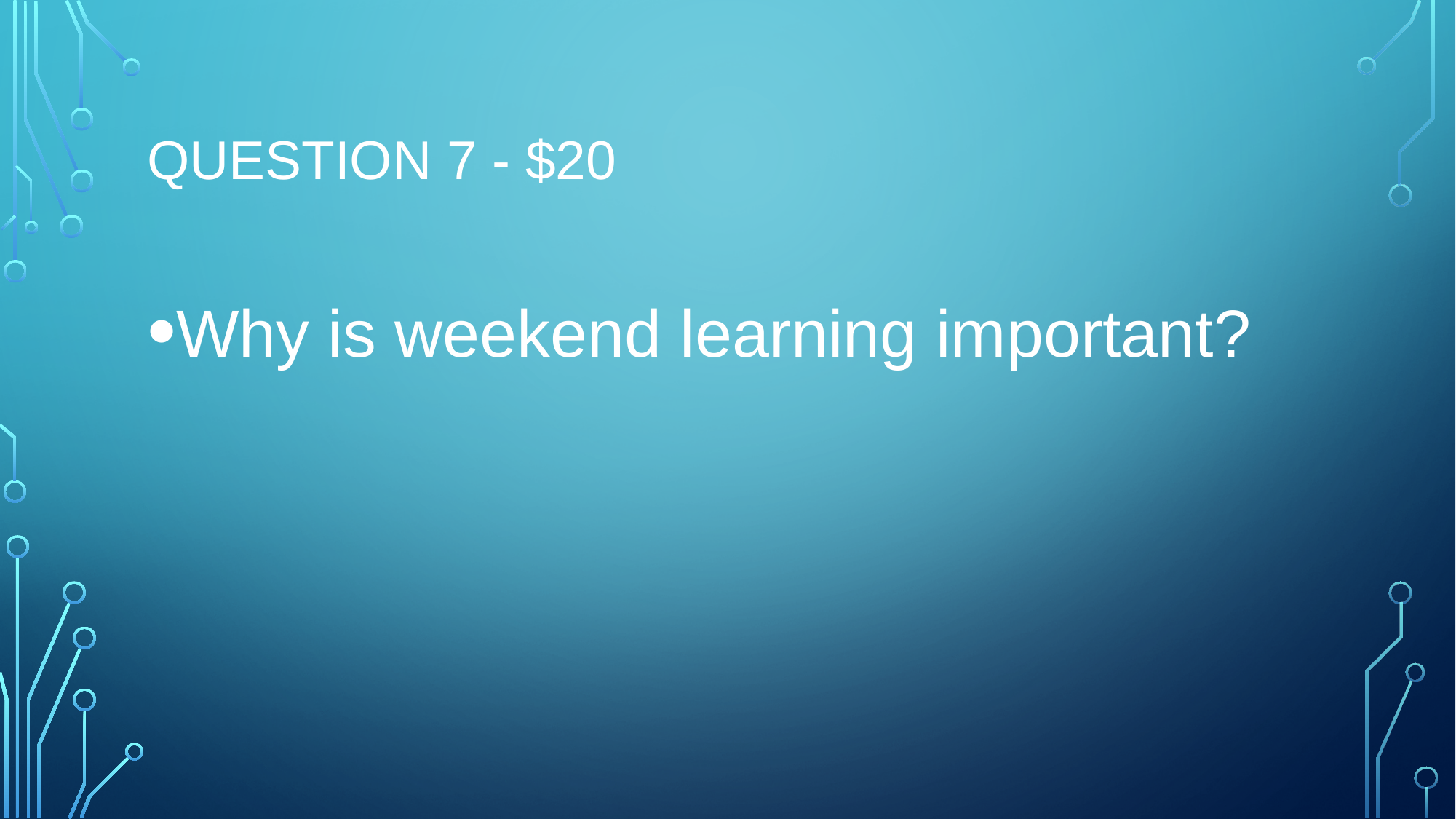

# Question 7 - $20
Why is weekend learning important?